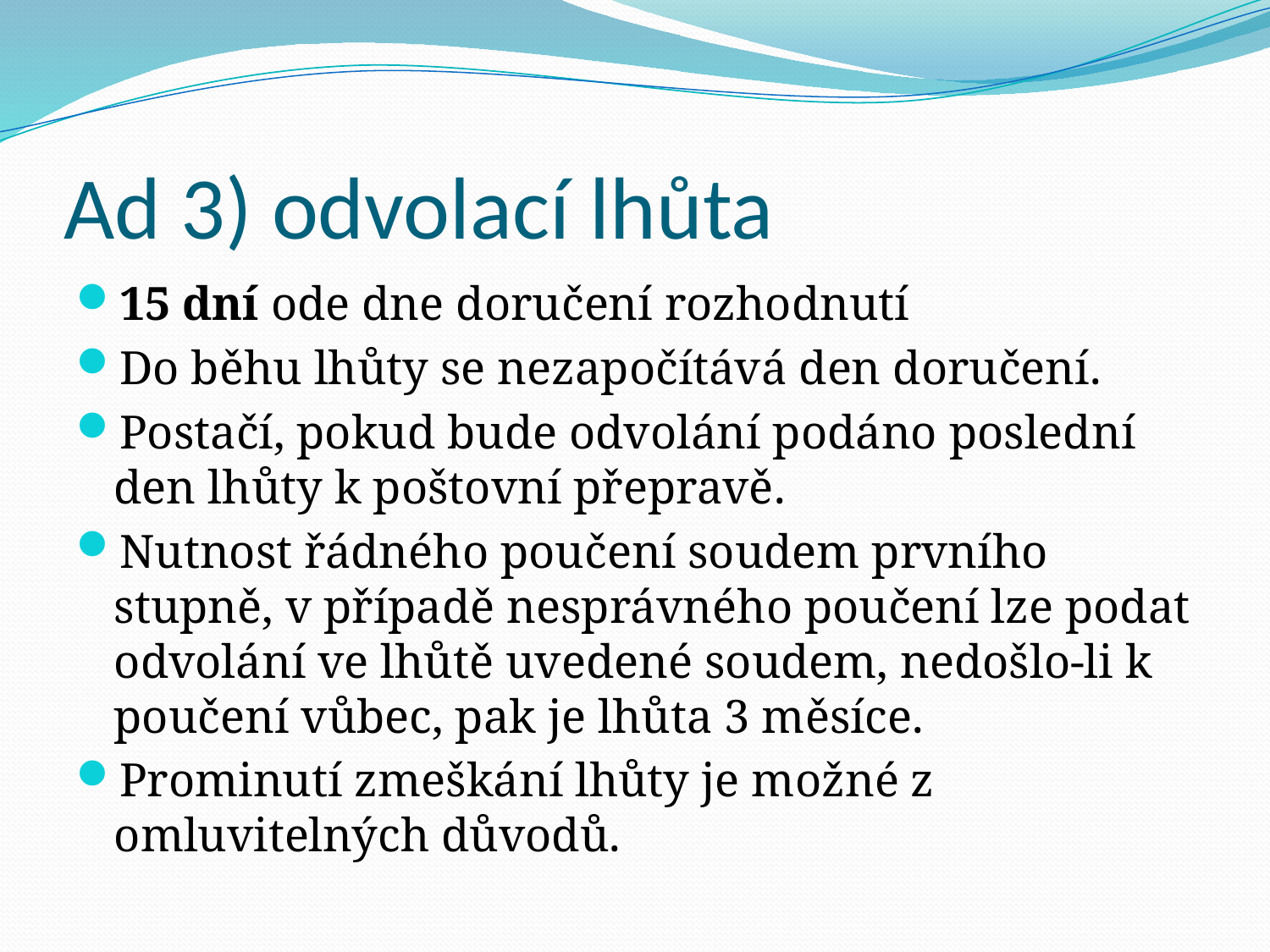

# Ad 3) odvolací lhůta
15 dní ode dne doručení rozhodnutí
Do běhu lhůty se nezapočítává den doručení.
Postačí, pokud bude odvolání podáno poslední den lhůty k poštovní přepravě.
Nutnost řádného poučení soudem prvního stupně, v případě nesprávného poučení lze podat odvolání ve lhůtě uvedené soudem, nedošlo-li k poučení vůbec, pak je lhůta 3 měsíce.
Prominutí zmeškání lhůty je možné z omluvitelných důvodů.